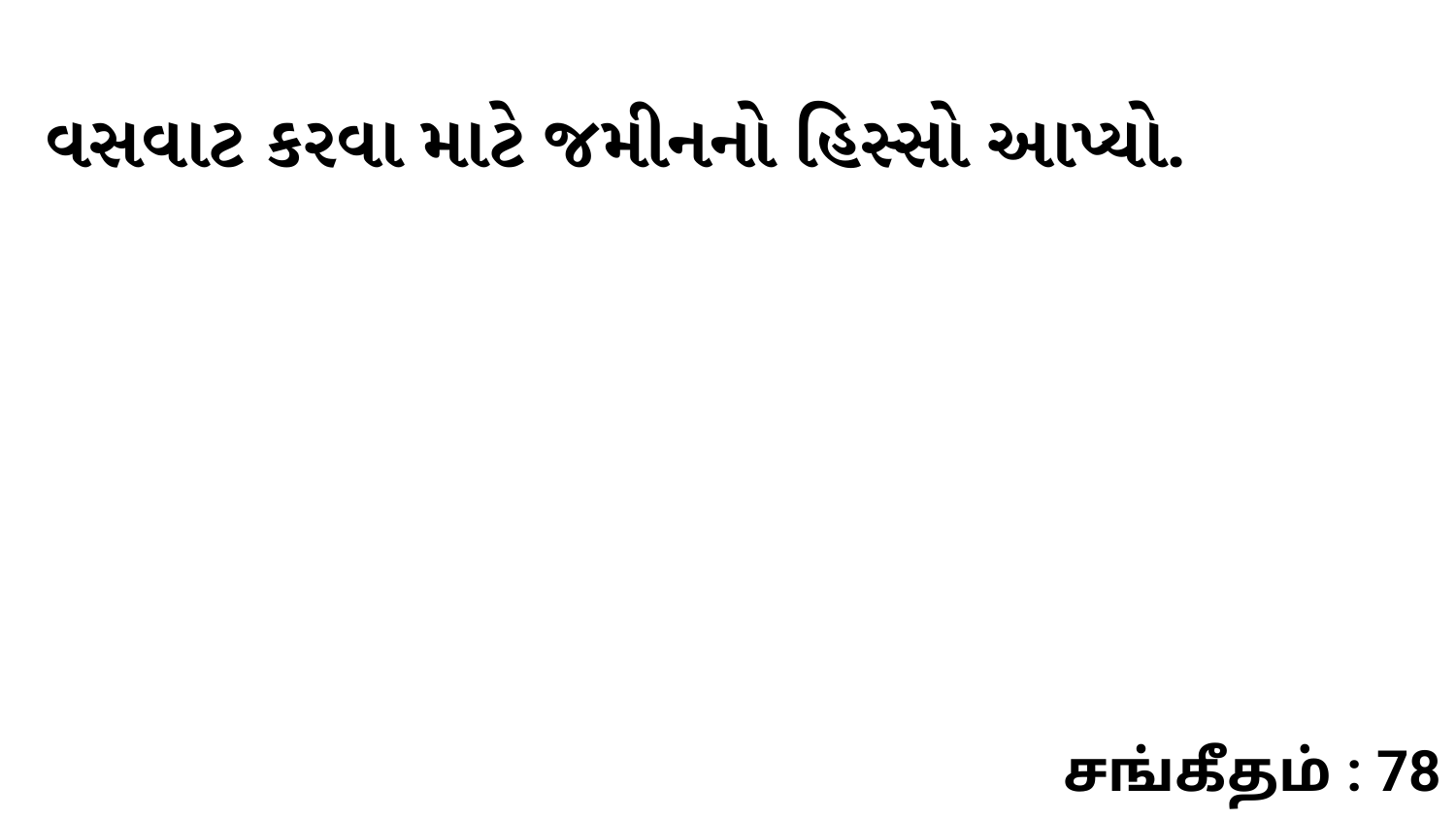

વસવાટ કરવા માટે જમીનનો હિસ્સો આપ્યો.
சங்கீதம் : 78